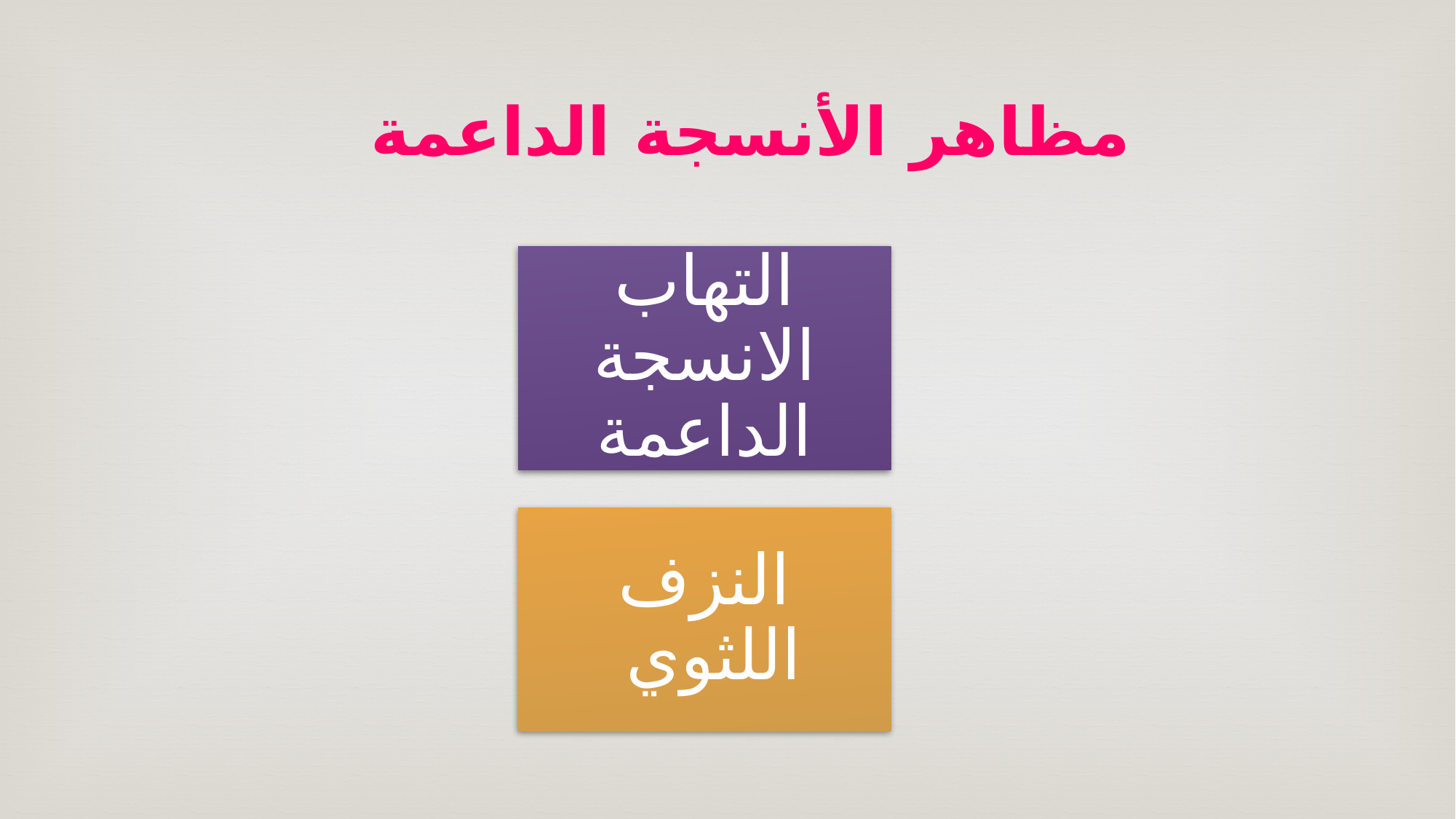

مظاهر الأنسجة الداعمة
التهاب الانسجة الداعمة
النزف اللثوي